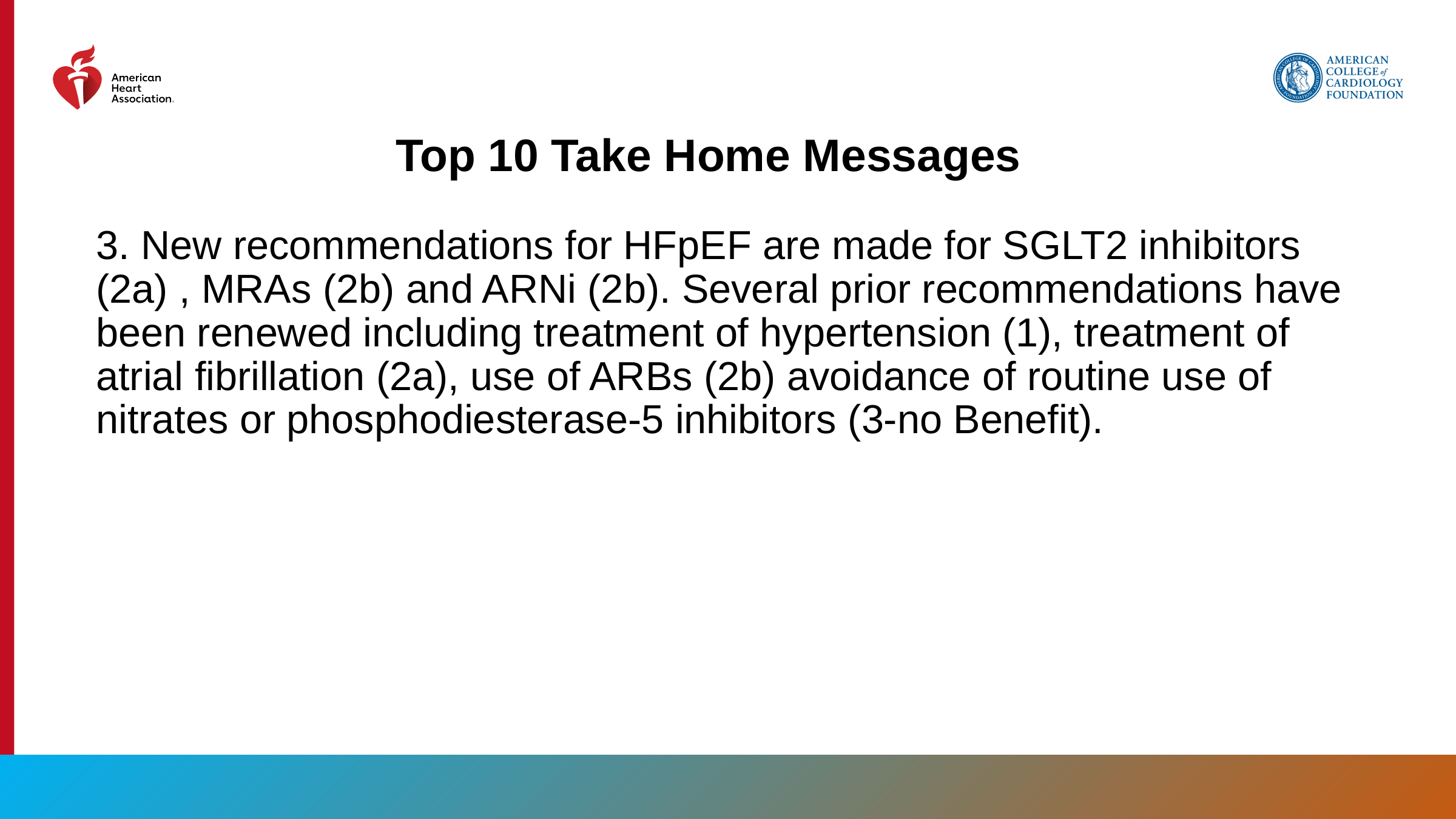

Top 10 Take Home Messages
3. New recommendations for HFpEF are made for SGLT2 inhibitors (2a) , MRAs (2b) and ARNi (2b). Several prior recommendations have been renewed including treatment of hypertension (1), treatment of atrial fibrillation (2a), use of ARBs (2b) avoidance of routine use of nitrates or phosphodiesterase-5 inhibitors (3-no Benefit).
7